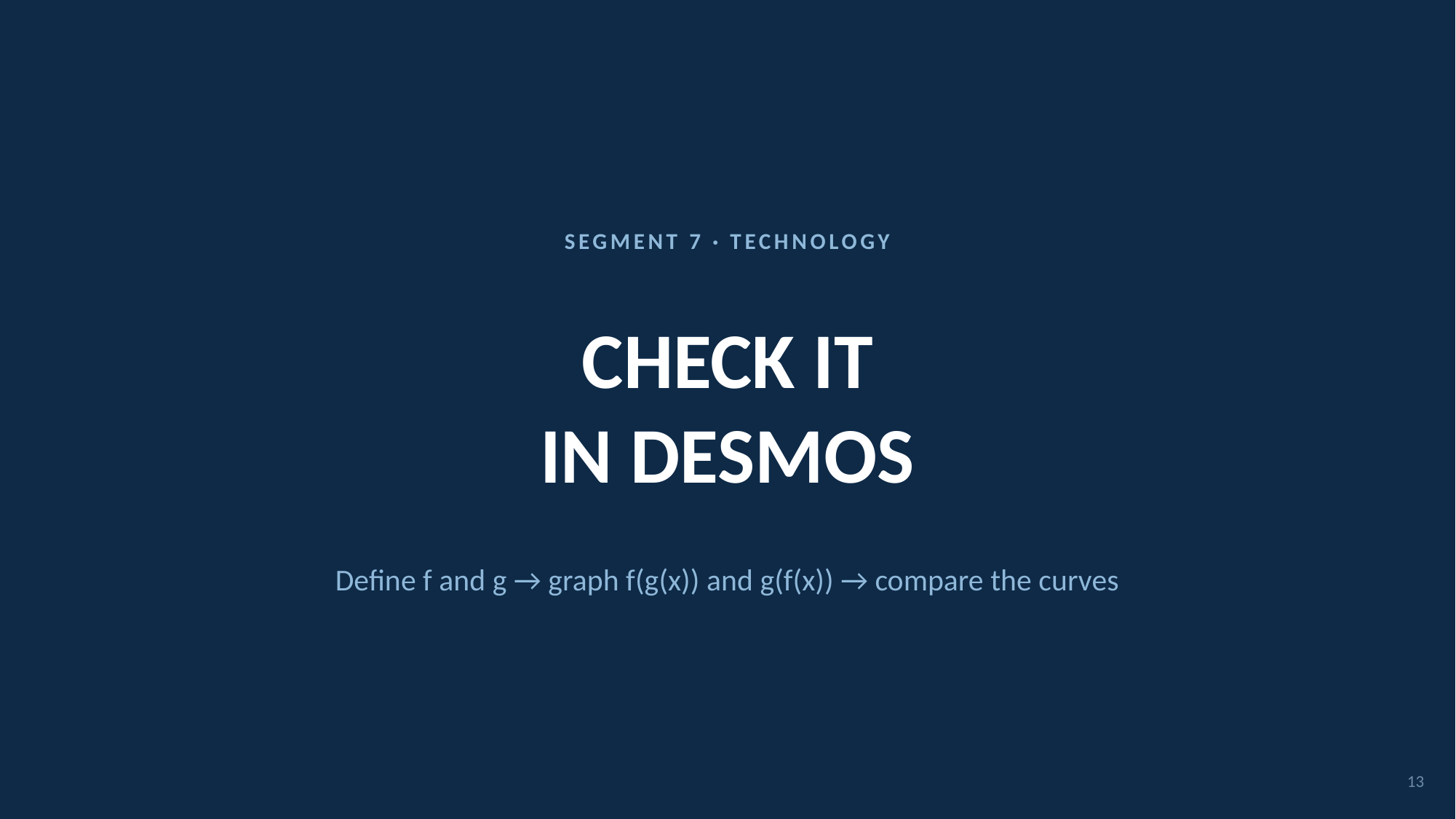

SEGMENT 7 · TECHNOLOGY
CHECK IT
IN DESMOS
Define f and g → graph f(g(x)) and g(f(x)) → compare the curves
13